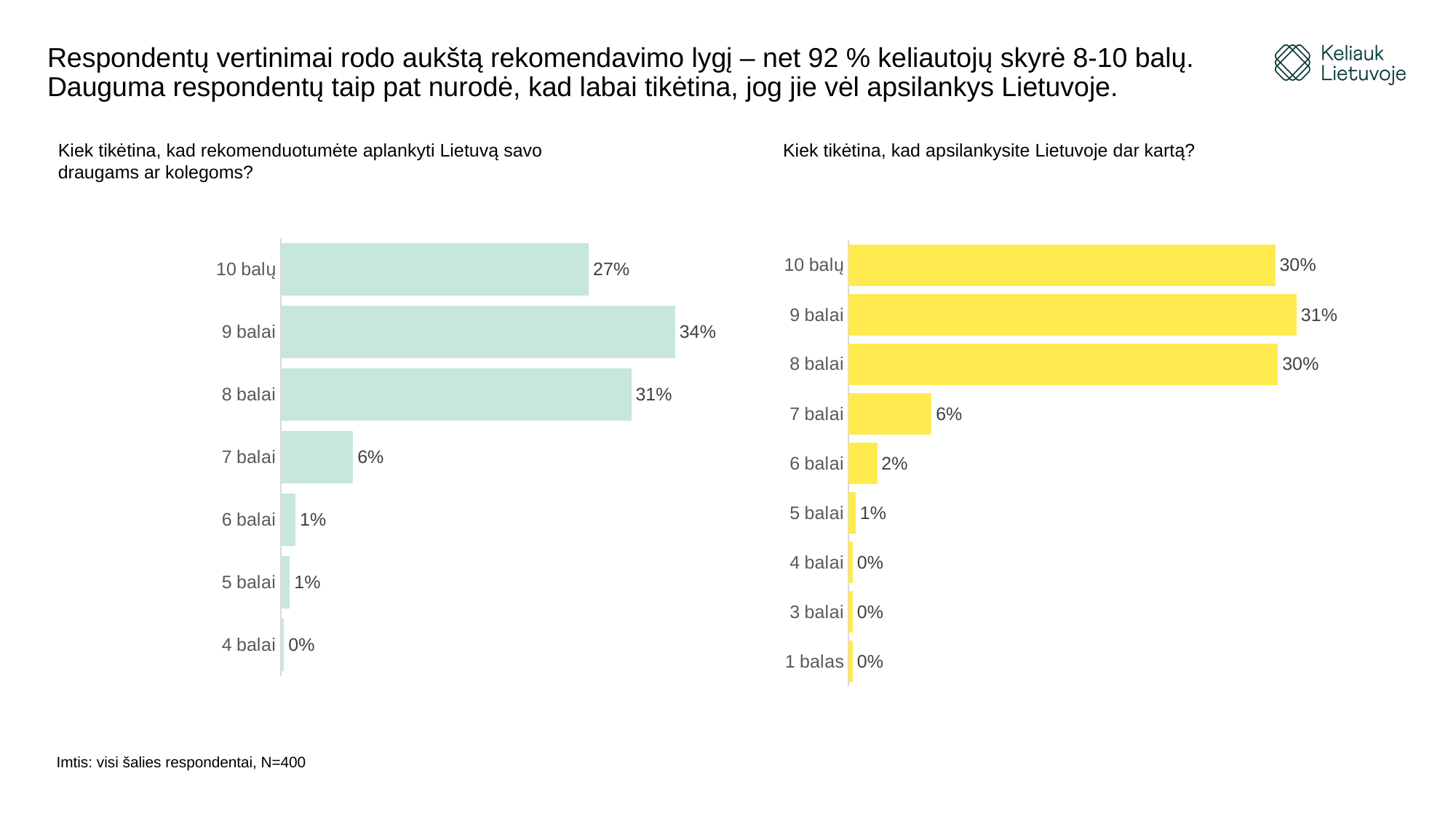

# Respondentų vertinimai rodo aukštą rekomendavimo lygį – net 92 % keliautojų skyrė 8-10 balų. Dauguma respondentų taip pat nurodė, kad labai tikėtina, jog jie vėl apsilankys Lietuvoje.
Kiek tikėtina, kad rekomenduotumėte aplankyti Lietuvą savo draugams ar kolegoms?
Kiek tikėtina, kad apsilankysite Lietuvoje dar kartą?

### Chart

| Category |  |
|---|---|
| 10 balų | 0.268 |
| 9 balai | 0.343 |
| 8 balai | 0.305 |
| 7 balai | 0.063 |
| 6 balai | 0.013 |
| 5 balai | 0.008 |
| 4 balai | 0.003 |

### Chart

| Category |  |
|---|---|
| 10 balų | 0.298 |
| 9 balai | 0.313 |
| 8 balai | 0.3 |
| 7 balai | 0.058 |
| 6 balai | 0.02 |
| 5 balai | 0.005 |
| 4 balai | 0.003 |
| 3 balai | 0.003 |
| 1 balas | 0.003 |
Imtis: visi šalies respondentai, N=400